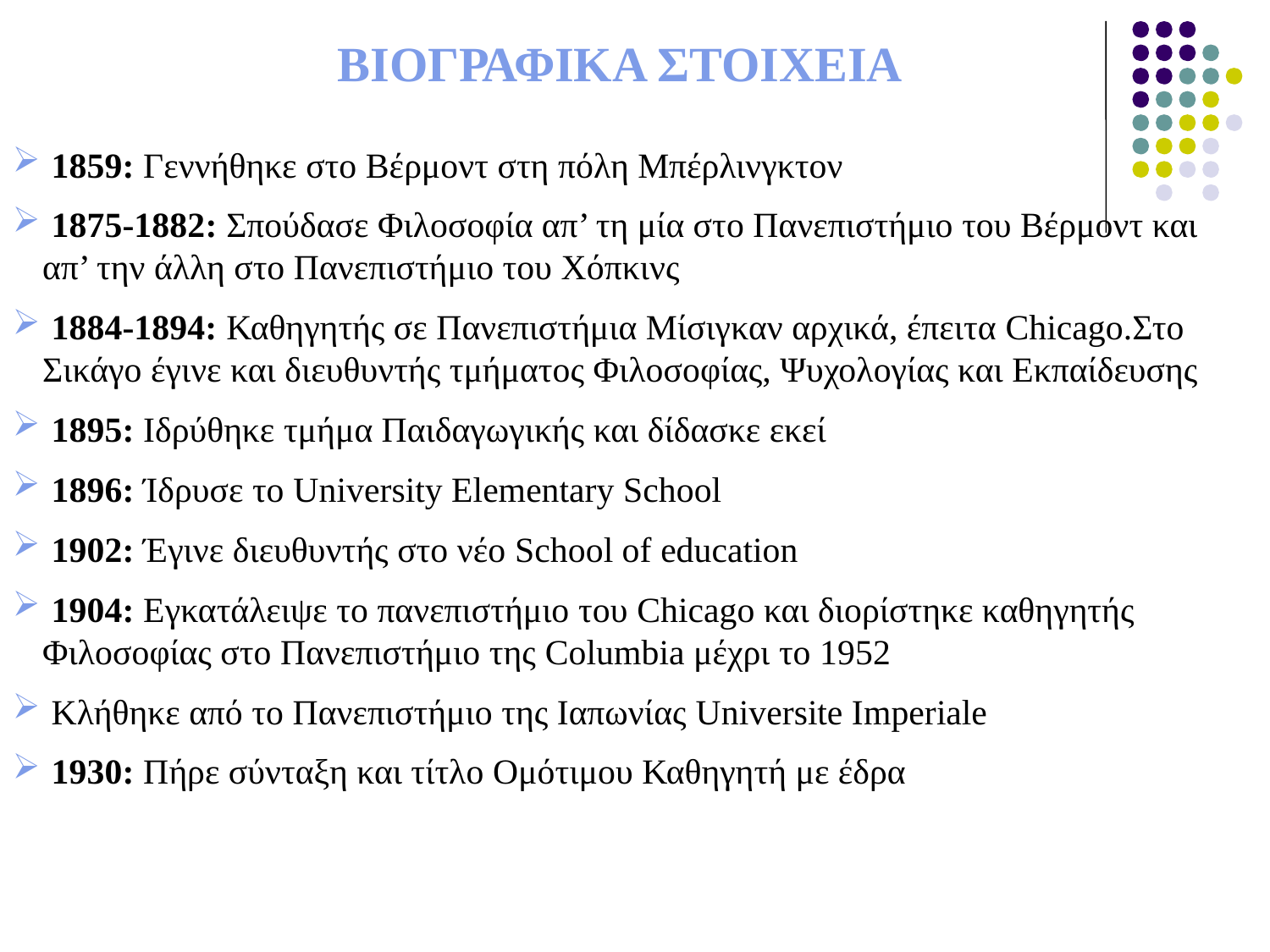

ΒΙΟΓΡΑΦΙΚΑ ΣΤΟΙΧΕΙΑ
 1859: Γεννήθηκε στο Βέρμοντ στη πόλη Μπέρλινγκτον
 1875-1882: Σπούδασε Φιλοσοφία απ’ τη μία στο Πανεπιστήμιο του Βέρμοντ και απ’ την άλλη στο Πανεπιστήμιο του Χόπκινς
 1884-1894: Καθηγητής σε Πανεπιστήμια Μίσιγκαν αρχικά, έπειτα Chicago.Στο Σικάγο έγινε και διευθυντής τμήματος Φιλοσοφίας, Ψυχολογίας και Εκπαίδευσης
 1895: Ιδρύθηκε τμήμα Παιδαγωγικής και δίδασκε εκεί
 1896: Ίδρυσε το University Elementary School
 1902: Έγινε διευθυντής στο νέο School of education
 1904: Εγκατάλειψε το πανεπιστήμιο του Chicago και διορίστηκε καθηγητής Φιλοσοφίας στο Πανεπιστήμιο της Columbia μέχρι το 1952
 Κλήθηκε από το Πανεπιστήμιο της Ιαπωνίας Universite Imperiale
 1930: Πήρε σύνταξη και τίτλο Ομότιμου Καθηγητή με έδρα